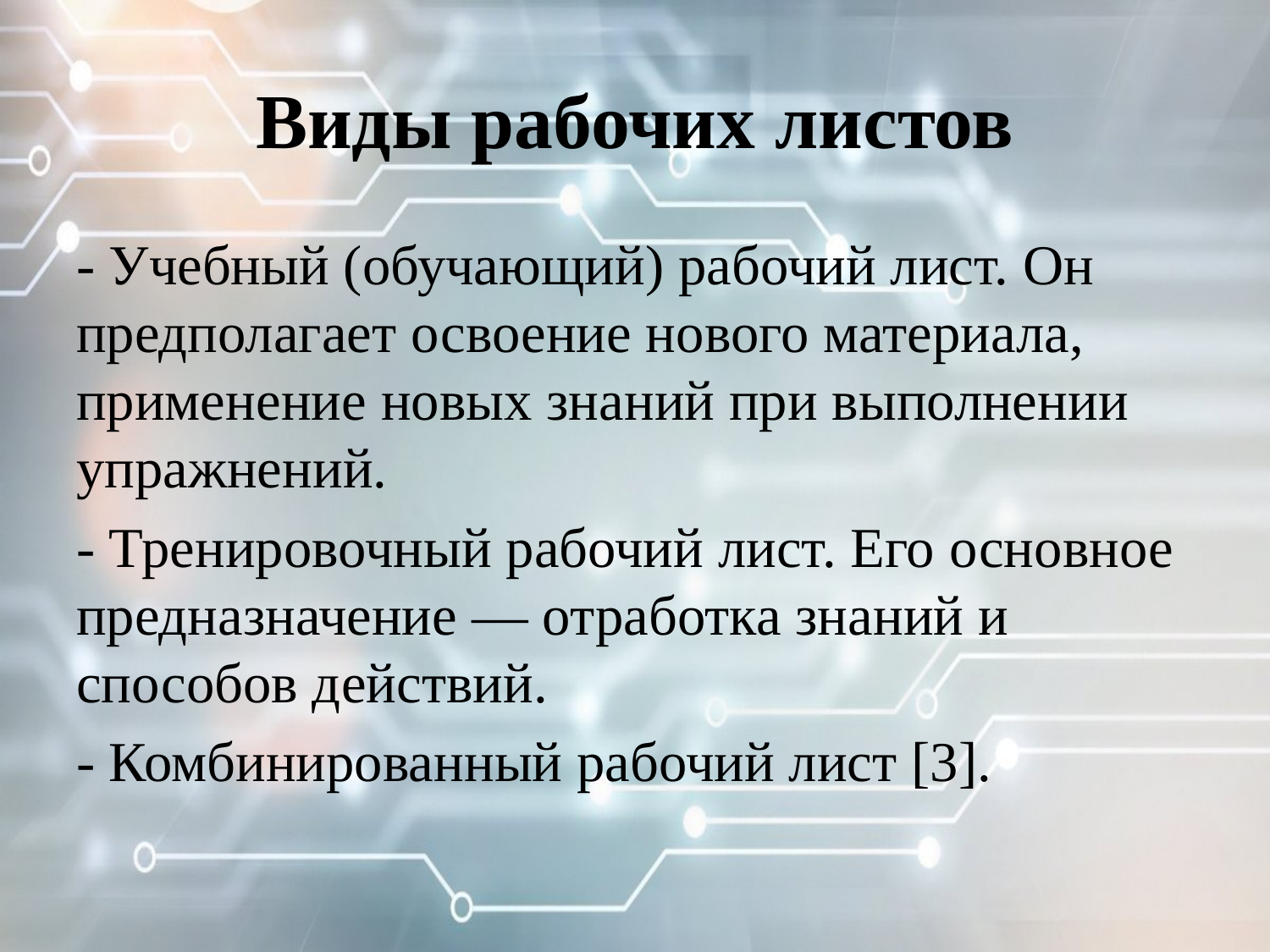

# Виды рабочих листов
- Учебный (обучающий) рабочий лист. Он предполагает освоение нового материала, применение новых знаний при выполнении упражнений.
- Тренировочный рабочий лист. Его основное предназначение — отработка знаний и способов действий.
- Комбинированный рабочий лист [3].